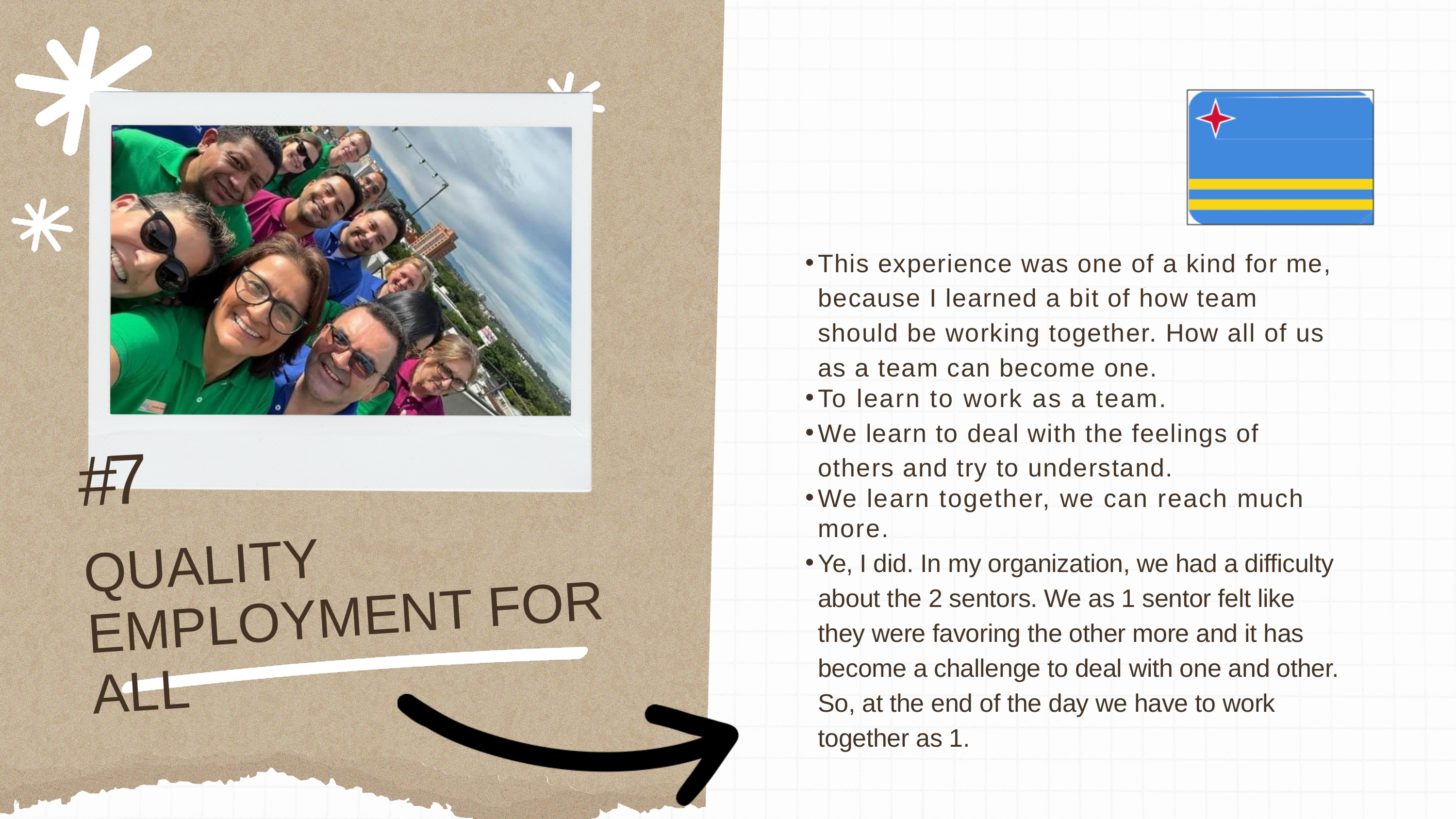

This experience was one of a kind for me, because I learned a bit of how team should be working together. How all of us as a team can become one.
To learn to work as a team.
We learn to deal with the feelings of others and try to understand.
We learn together, we can reach much more.
Ye, I did. In my organization, we had a difficulty about the 2 sentors. We as 1 sentor felt like they were favoring the other more and it has become a challenge to deal with one and other. So, at the end of the day we have to work together as 1.
#7
QUALITY EMPLOYMENT FOR ALL